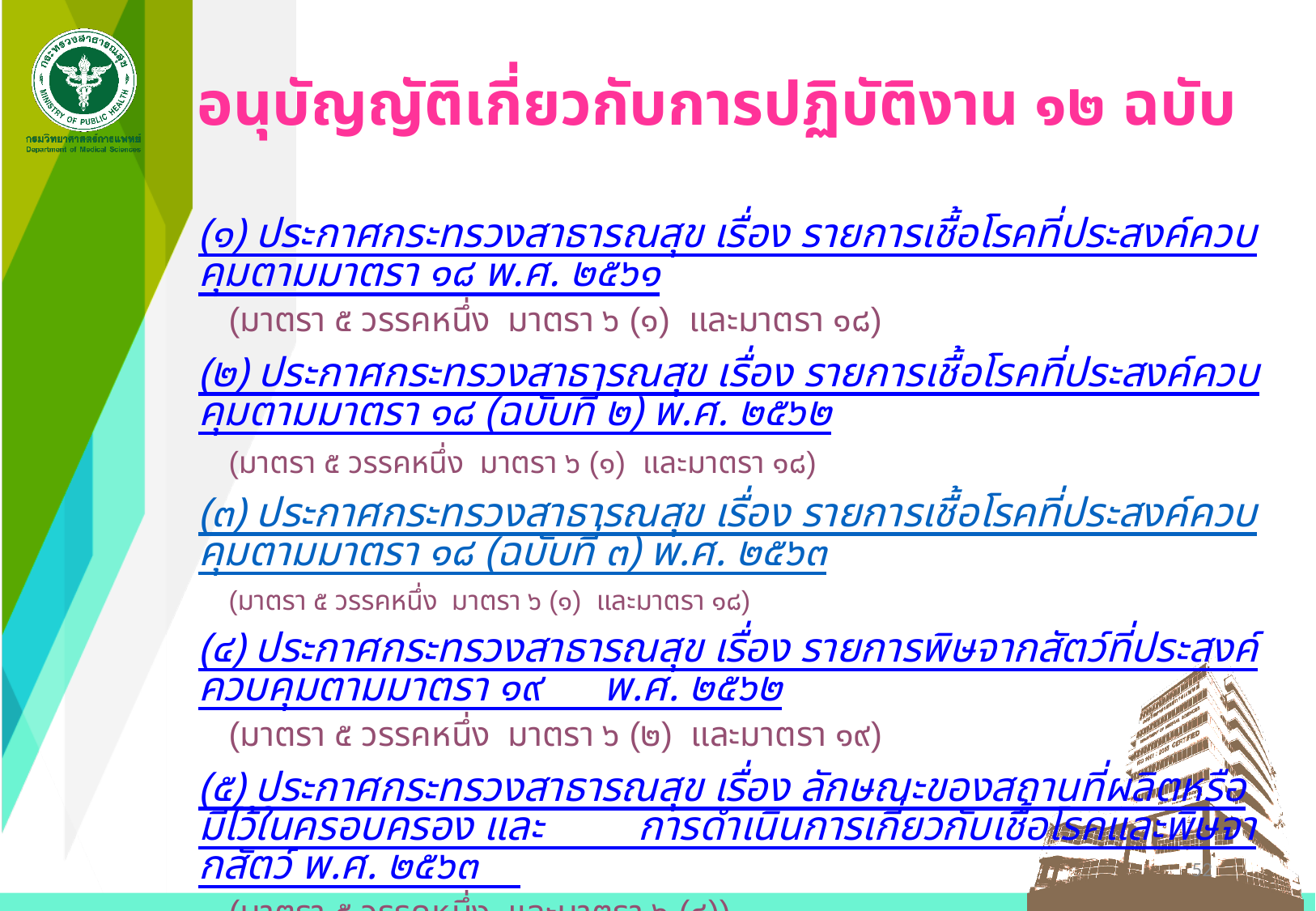

อนุบัญญัติเกี่ยวกับการปฏิบัติงาน ๑๒ ฉบับ
(๑) ประกาศกระทรวงสาธารณสุข เรื่อง รายการเชื้อโรคที่ประสงค์ควบคุมตามมาตรา ๑๘ พ.ศ. ๒๕๖๑
	(มาตรา ๕ วรรคหนึ่ง  มาตรา ๖ (๑)  และมาตรา ๑๘)
(๒) ประกาศกระทรวงสาธารณสุข เรื่อง รายการเชื้อโรคที่ประสงค์ควบคุมตามมาตรา ๑๘ (ฉบับที่ ๒) พ.ศ. ๒๕๖๒
	(มาตรา ๕ วรรคหนึ่ง  มาตรา ๖ (๑)  และมาตรา ๑๘)
(๓) ประกาศกระทรวงสาธารณสุข เรื่อง รายการเชื้อโรคที่ประสงค์ควบคุมตามมาตรา ๑๘ (ฉบับที่ ๓) พ.ศ. ๒๕๖๓
	(มาตรา ๕ วรรคหนึ่ง  มาตรา ๖ (๑)  และมาตรา ๑๘)
(๔) ประกาศกระทรวงสาธารณสุข เรื่อง รายการพิษจากสัตว์ที่ประสงค์ควบคุมตามมาตรา ๑๙      พ.ศ. ๒๕๖๒
	(มาตรา ๕ วรรคหนึ่ง  มาตรา ๖ (๒)  และมาตรา ๑๙)
(๕) ประกาศกระทรวงสาธารณสุข เรื่อง ลักษณะของสถานที่ผลิตหรือมีไว้ในครอบครอง และ         การดำเนินการเกี่ยวกับเชื้อโรคและพิษจากสัตว์ พ.ศ. ๒๕๖๓
	(มาตรา ๕ วรรคหนึ่ง  และมาตรา ๖ (๔))
52